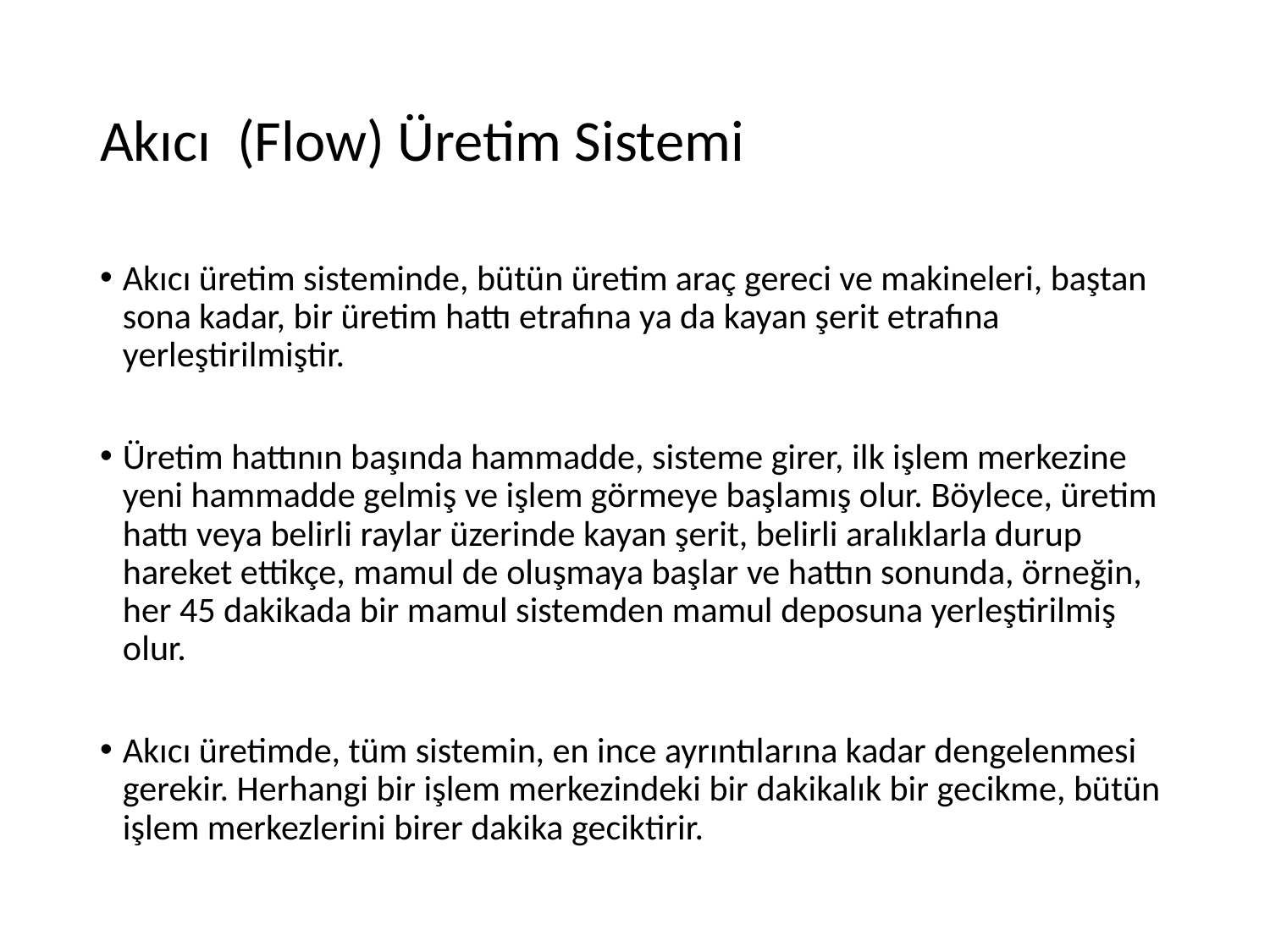

# Akıcı  (Flow) Üretim Sistemi
Akıcı üretim sisteminde, bütün üretim araç gereci ve makineleri, baştan sona kadar, bir üretim hattı etrafına ya da kayan şerit etrafına yerleştirilmiştir.

Üretim hattının başında hammadde, sisteme girer, ilk işlem merkezine yeni hammadde gelmiş ve işlem görmeye başlamış olur. Böylece, üretim hattı veya belirli raylar üzerinde kayan şerit, belirli aralıklarla durup hareket ettikçe, mamul de oluşmaya başlar ve hattın sonunda, örneğin, her 45 dakikada bir mamul sistemden mamul deposuna yerleştirilmiş olur.

Akıcı üretimde, tüm sistemin, en ince ayrıntılarına kadar dengelenmesi gerekir. Herhangi bir işlem merkezindeki bir dakikalık bir gecikme, bütün işlem merkezlerini birer dakika geciktirir.